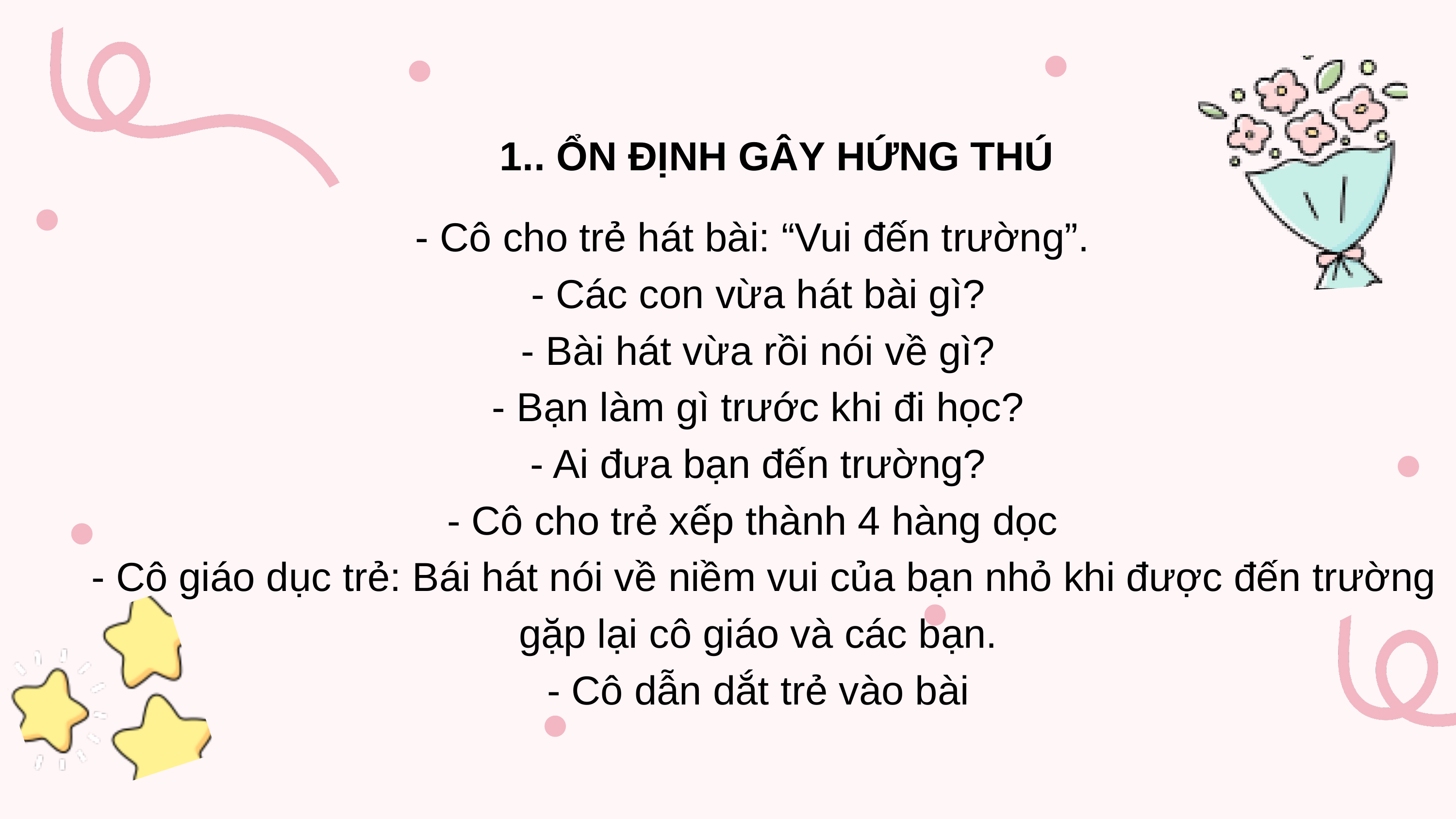

. ỔN ĐỊNH GÂY HỨNG THÚ
- Cô cho trẻ hát bài: “Vui đến trường”.
- Các con vừa hát bài gì?
- Bài hát vừa rồi nói về gì?
- Bạn làm gì trước khi đi học?
- Ai đưa bạn đến trường?
- Cô cho trẻ xếp thành 4 hàng dọc
 - Cô giáo dục trẻ: Bái hát nói về niềm vui của bạn nhỏ khi được đến trường gặp lại cô giáo và các bạn.
- Cô dẫn dắt trẻ vào bài